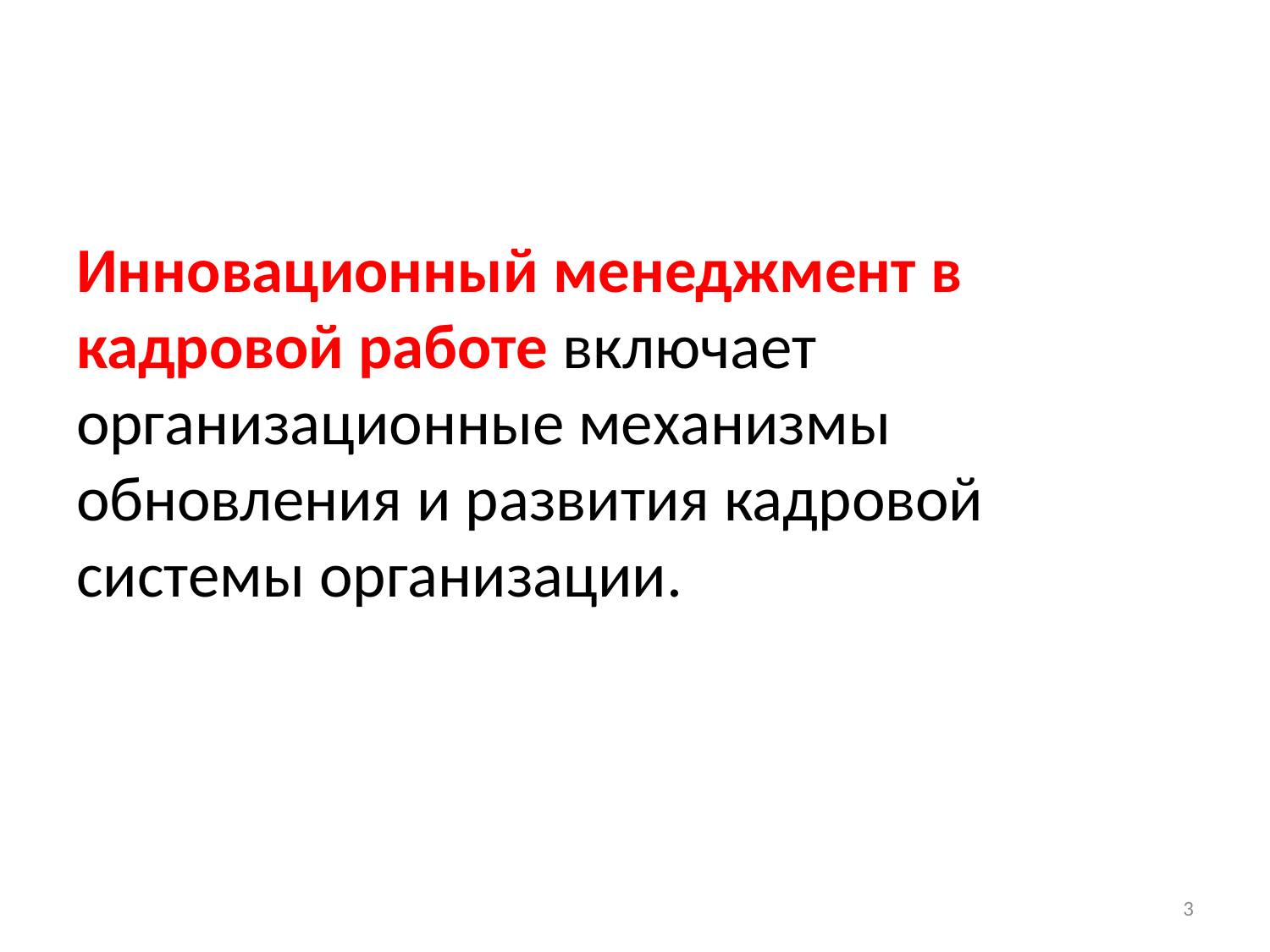

#
Инновационный менеджмент в кадровой работе включает организационные механизмы обновления и развития кадровой системы организации.

3